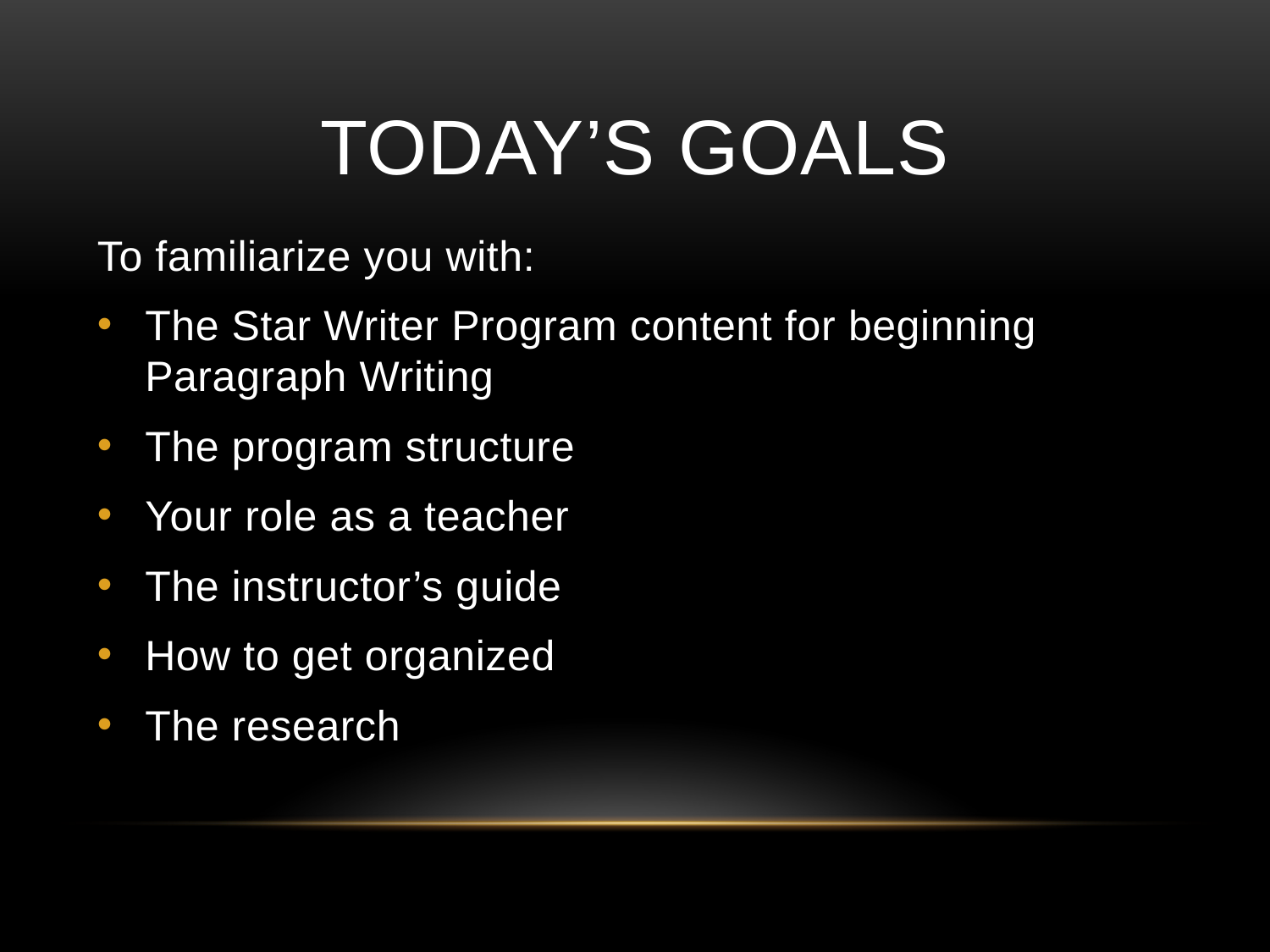

# TODAY’S GOALS
To familiarize you with:
The Star Writer Program content for beginning Paragraph Writing
The program structure
Your role as a teacher
The instructor’s guide
How to get organized
The research